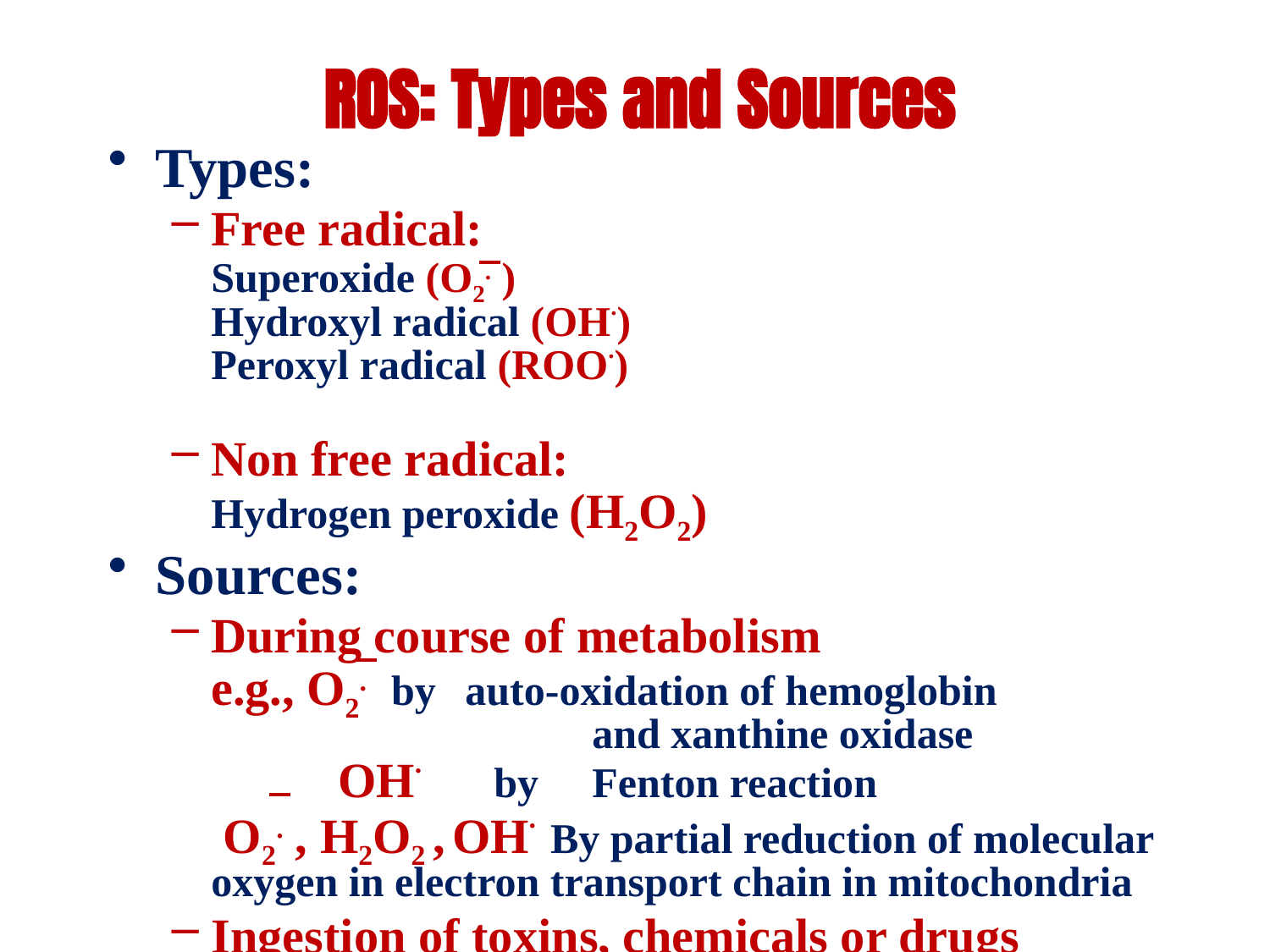

# ROS: Types and Sources
Types:
Free radical:
Superoxide (O2. )
Hydroxyl radical (OH.)
Peroxyl radical (ROO.)
Non free radical:
Hydrogen peroxide (H2O2)
Sources:
During course of metabolism
e.g., O2.  by 	auto-oxidation of hemoglobin
			and xanthine oxidase
	OH.  	    by 	Fenton reaction
 O2. , H2O2 , OH.  By partial reduction of molecular oxygen in electron transport chain in mitochondria
Ingestion of toxins, chemicals or drugs